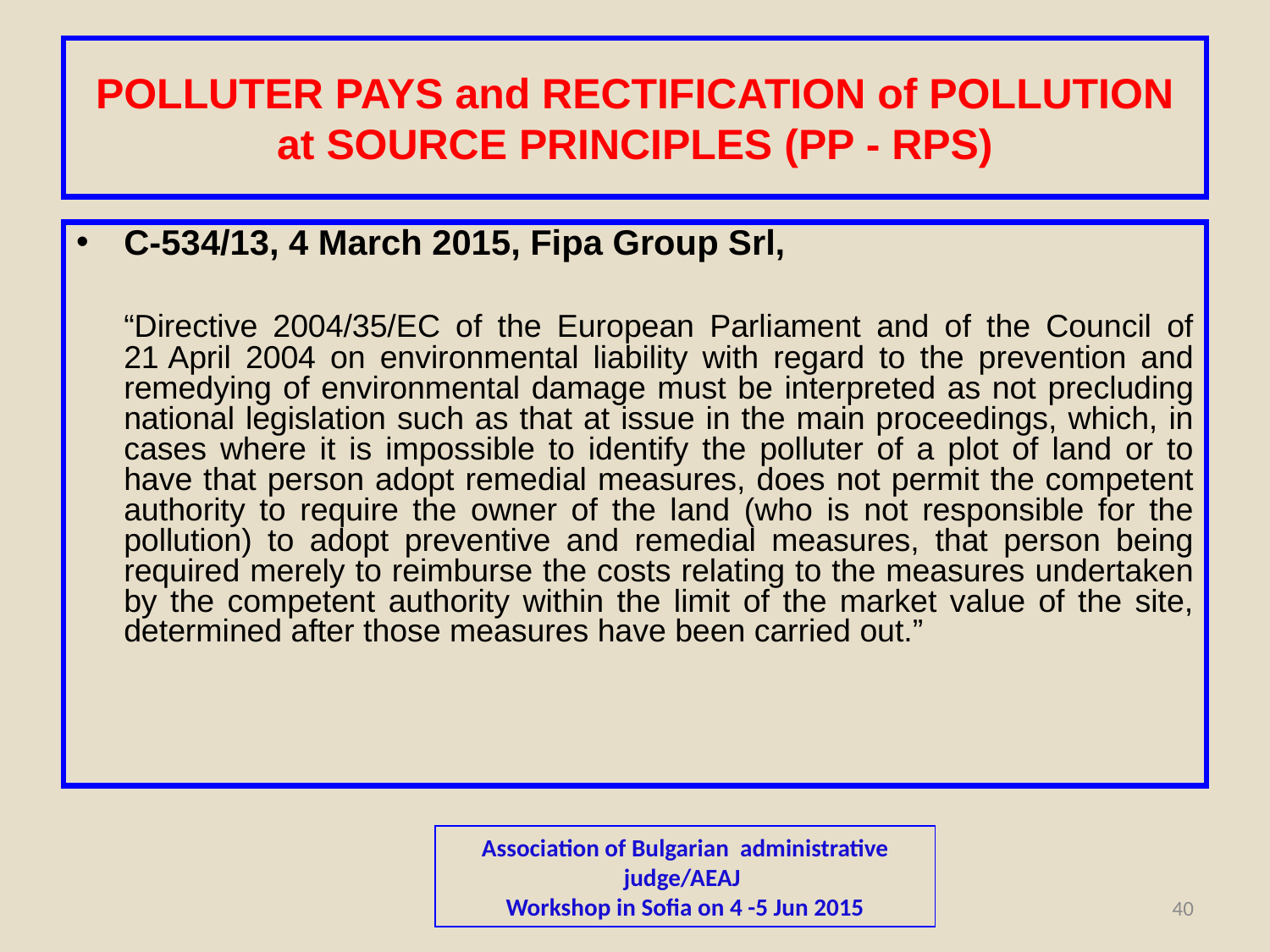

# POLLUTER PAYS and RECTIFICATION of POLLUTION at SOURCE PRINCIPLES (PP - RPS)
C‑534/13, 4 March 2015, Fipa Group Srl,

	“Directive 2004/35/EC of the European Parliament and of the Council of 21 April 2004 on environmental liability with regard to the prevention and remedying of environmental damage must be interpreted as not precluding national legislation such as that at issue in the main proceedings, which, in cases where it is impossible to identify the polluter of a plot of land or to have that person adopt remedial measures, does not permit the competent authority to require the owner of the land (who is not responsible for the pollution) to adopt preventive and remedial measures, that person being required merely to reimburse the costs relating to the measures undertaken by the competent authority within the limit of the market value of the site, determined after those measures have been carried out.”

Association of Bulgarian  administrative judge/AEAJ
Workshop in Sofia on 4 -5 Jun 2015
40